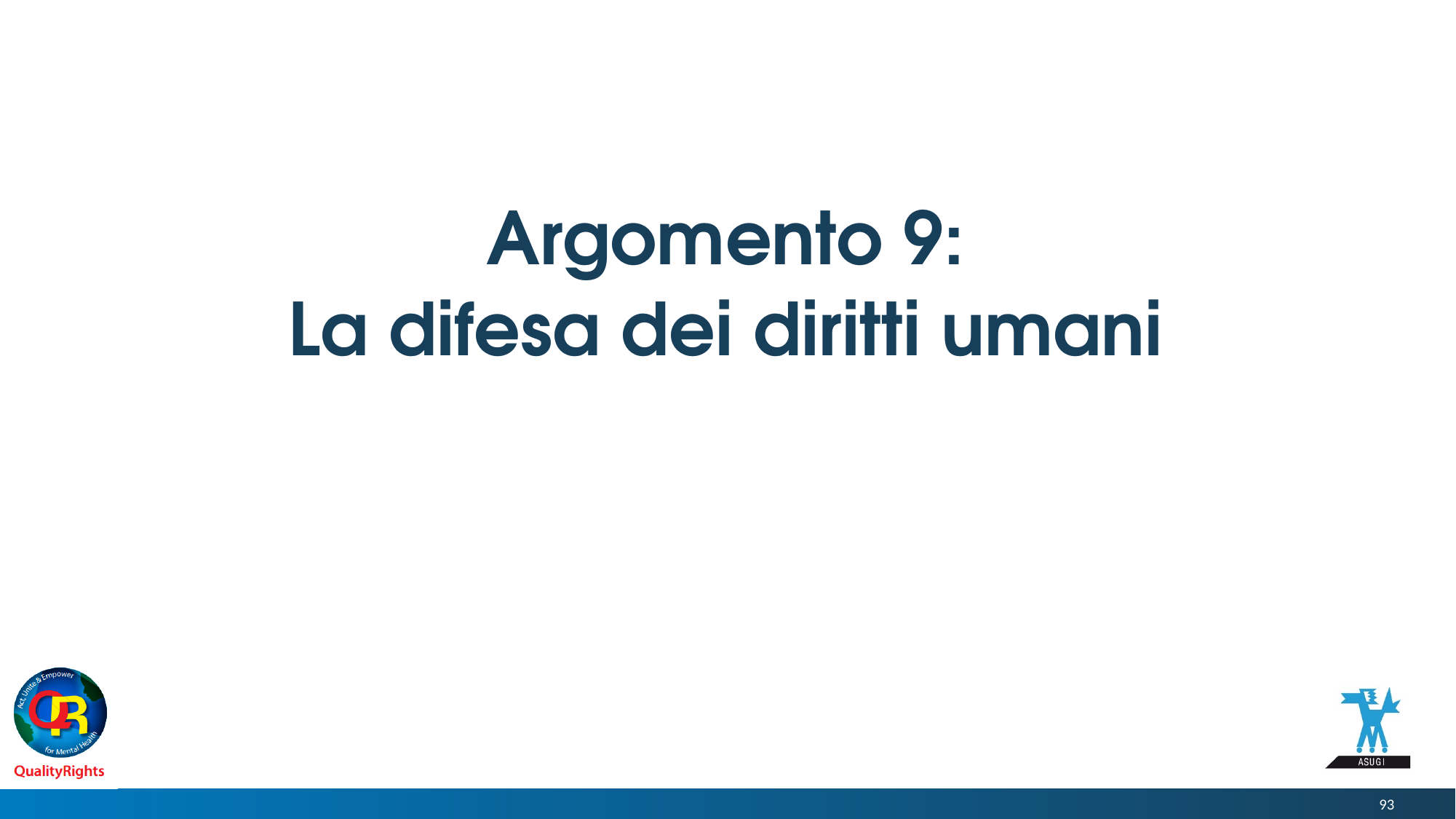

# Argomento 9: La difesa dei diritti umani
93